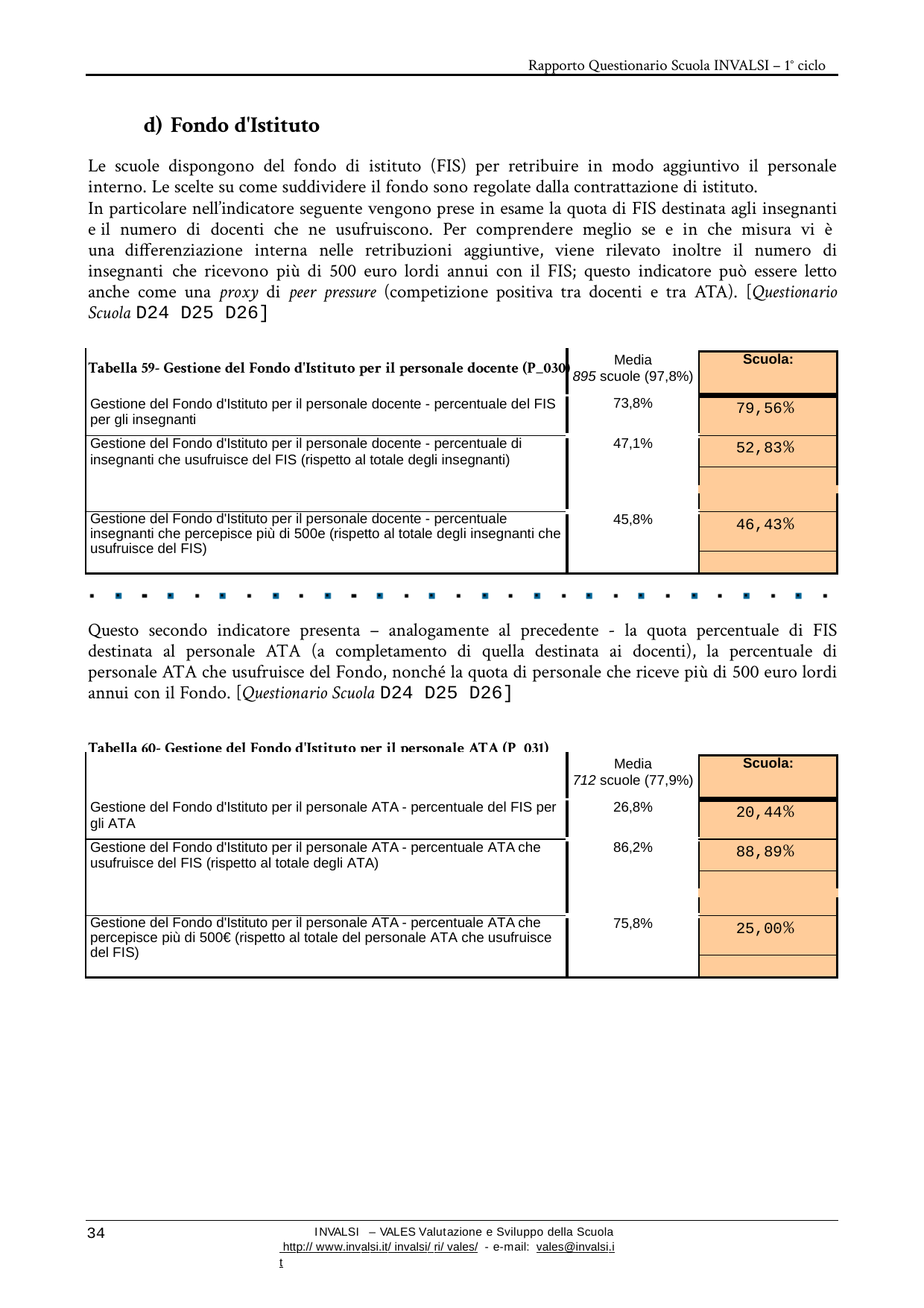

Rapporto Questionario Scuola INVALSI – 1° ciclo

d) Fondo d'Istituto
Le scuole dispongono del fondo di istituto (FIS) per retribuire in modo aggiuntivo il personale interno. Le scelte su come suddividere il fondo sono regolate dalla contrattazione di istituto.
In particolare nell’indicatore seguente vengono prese in esame la quota di FIS destinata agli insegnanti e il  numero  di  docenti  che  ne  usufruiscono.  Per  comprendere  meglio  se  e  in  che  misura  vi  è  una differenziazione interna nelle retribuzioni aggiuntive, viene rilevato inoltre il numero di insegnanti che ricevono più di 500 euro lordi annui con il FIS; questo indicatore può essere letto anche come una proxy di peer pressure (competizione positiva tra docenti e tra ATA). [Questionario Scuola D24 D25 D26]

Tabella 59- Gestione del Fondo d'Istituto per il personale docente (P_030)
|  | Media 895 scuole (97,8%) | Scuola: |
| --- | --- | --- |
| Gestione del Fondo d'Istituto per il personale docente - percentuale del FIS per gli insegnanti | 73,8% | 79,56% |
| Gestione del Fondo d'Istituto per il personale docente - percentuale di insegnanti che usufruisce del FIS (rispetto al totale degli insegnanti) | 47,1% | 52,83% |
|  |  |  |
|  |  |  |
| Gestione del Fondo d'Istituto per il personale docente - percentuale insegnanti che percepisce più di 500e (rispetto al totale degli insegnanti che usufruisce del FIS) | 45,8% | 46,43% |
|  |  |  |

Questo  secondo  indicatore  presenta  –  analogamente  al  precedente  -  la  quota  percentuale  di  FIS destinata al personale ATA (a completamento di quella destinata ai docenti), la percentuale di personale ATA che usufruisce del Fondo, nonché la quota di personale che riceve più di 500 euro lordi annui con il Fondo. [Questionario Scuola D24 D25 D26]

Tabella 60- Gestione del Fondo d'Istituto per il personale ATA (P_031)
|  | Media 712 scuole (77,9%) | Scuola: |
| --- | --- | --- |
| Gestione del Fondo d'Istituto per il personale ATA - percentuale del FIS per gli ATA | 26,8% | 20,44% |
| Gestione del Fondo d'Istituto per il personale ATA - percentuale ATA che usufruisce del FIS (rispetto al totale degli ATA) | 86,2% | 88,89% |
|  |  |  |
|  |  |  |
| Gestione del Fondo d'Istituto per il personale ATA - percentuale ATA che percepisce più di 500€ (rispetto al totale del personale ATA che usufruisce del FIS) | 75,8% | 25,00% |
|  |  |  |
34
INVALSI   – VALES Valutazione e Sviluppo della Scuola http:// www.invalsi.it/ invalsi/ ri/ vales/  - e-mail:  vales@invalsi.it